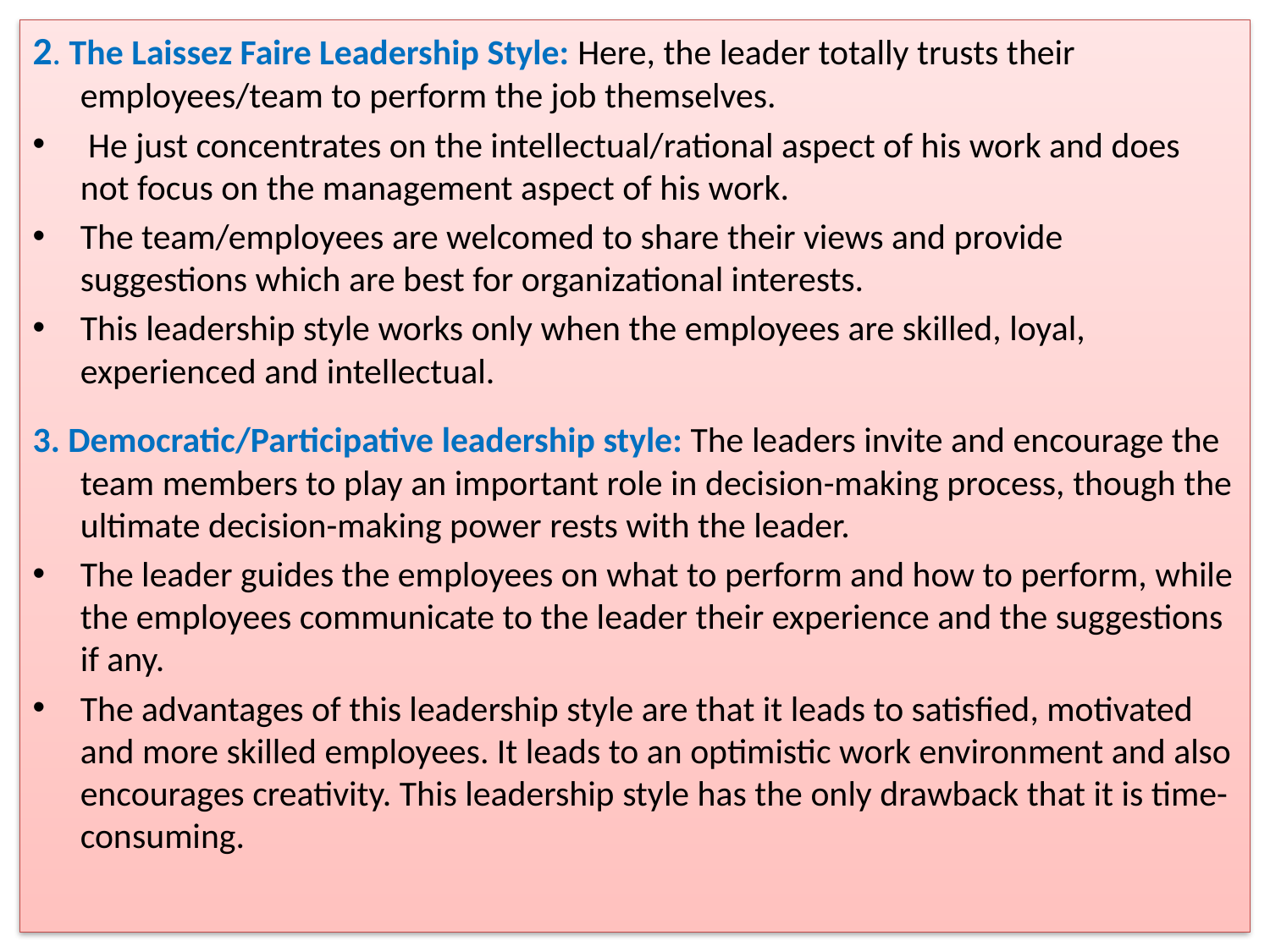

2. The Laissez Faire Leadership Style: Here, the leader totally trusts their employees/team to perform the job themselves.
 He just concentrates on the intellectual/rational aspect of his work and does not focus on the management aspect of his work.
The team/employees are welcomed to share their views and provide suggestions which are best for organizational interests.
This leadership style works only when the employees are skilled, loyal, experienced and intellectual.

3. Democratic/Participative leadership style: The leaders invite and encourage the team members to play an important role in decision-making process, though the ultimate decision-making power rests with the leader.
The leader guides the employees on what to perform and how to perform, while the employees communicate to the leader their experience and the suggestions if any.
The advantages of this leadership style are that it leads to satisfied, motivated and more skilled employees. It leads to an optimistic work environment and also encourages creativity. This leadership style has the only drawback that it is time-consuming.